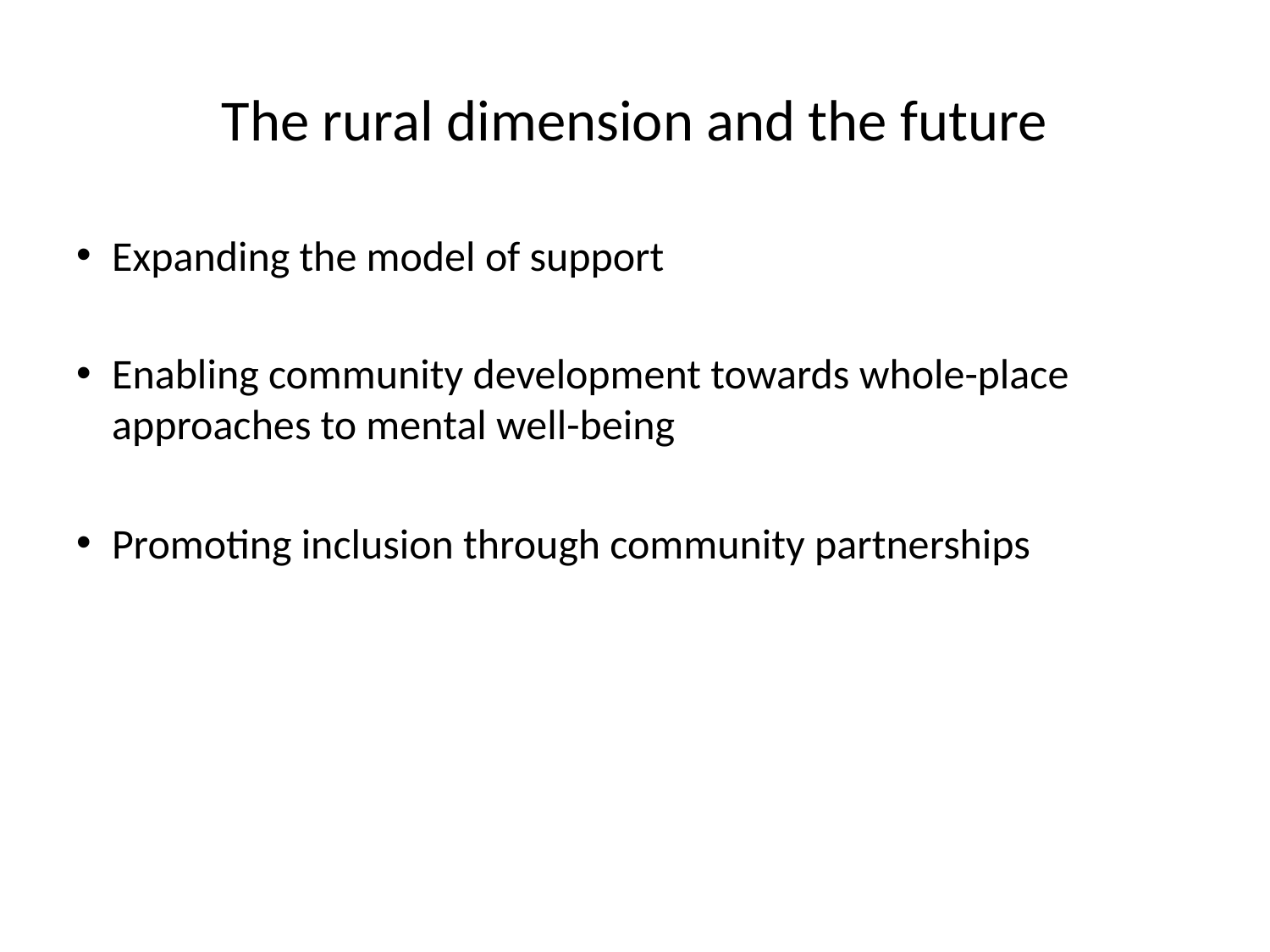

# The rural dimension and the future
Expanding the model of support

Enabling community development towards whole-place approaches to mental well-being

Promoting inclusion through community partnerships